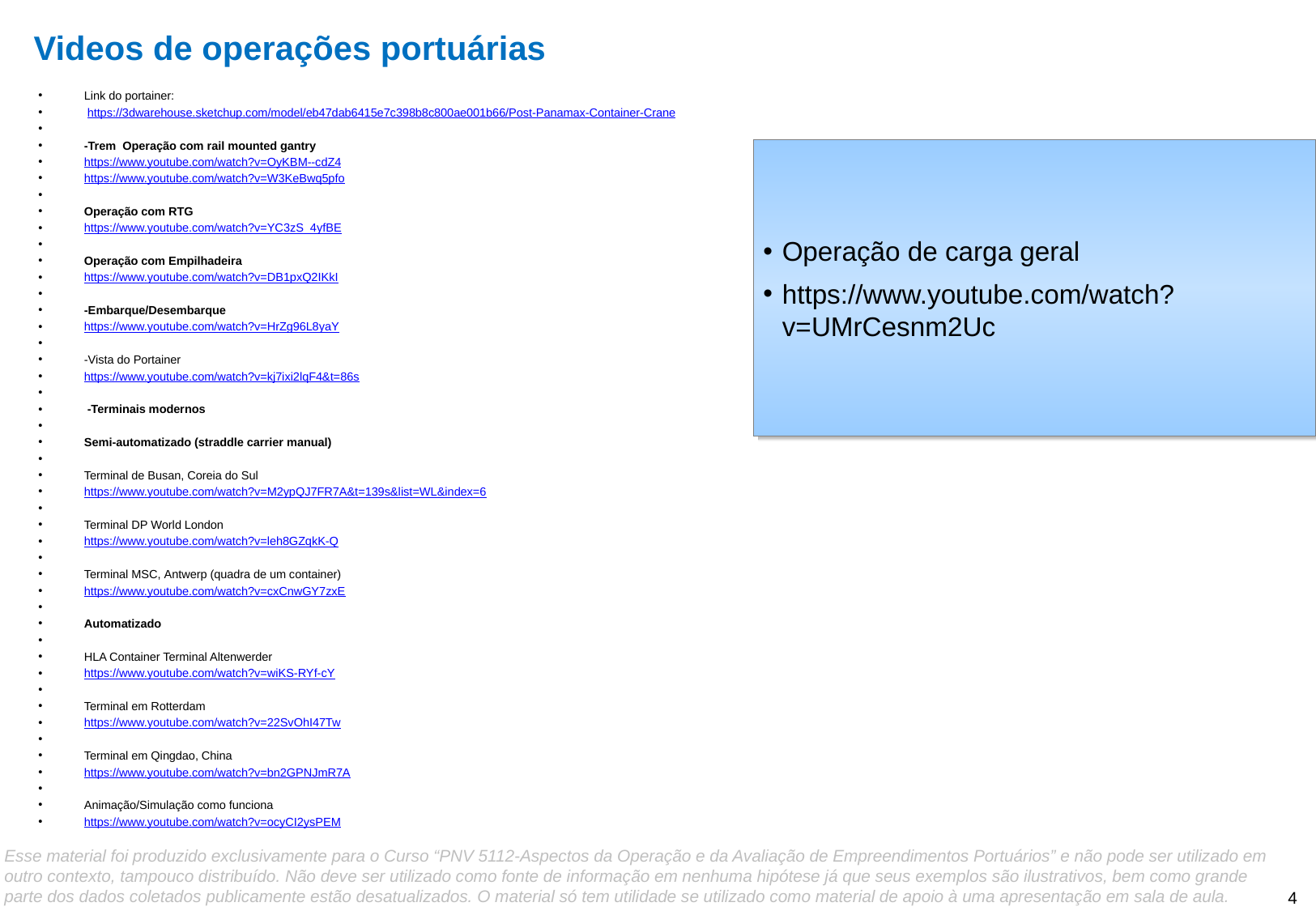

# Videos de operações portuárias
Link do portainer:
 https://3dwarehouse.sketchup.com/model/eb47dab6415e7c398b8c800ae001b66/Post-Panamax-Container-Crane

-Trem  Operação com rail mounted gantry
https://www.youtube.com/watch?v=OyKBM--cdZ4
https://www.youtube.com/watch?v=W3KeBwq5pfo

Operação com RTG
https://www.youtube.com/watch?v=YC3zS_4yfBE

Operação com Empilhadeira
https://www.youtube.com/watch?v=DB1pxQ2IKkI

-Embarque/Desembarque
https://www.youtube.com/watch?v=HrZg96L8yaY

-Vista do Portainer
https://www.youtube.com/watch?v=kj7ixi2lqF4&t=86s

 -Terminais modernos

Semi-automatizado (straddle carrier manual)

Terminal de Busan, Coreia do Sul
https://www.youtube.com/watch?v=M2ypQJ7FR7A&t=139s&list=WL&index=6

Terminal DP World London
https://www.youtube.com/watch?v=leh8GZqkK-Q

Terminal MSC, Antwerp (quadra de um container)
https://www.youtube.com/watch?v=cxCnwGY7zxE

Automatizado

HLA Container Terminal Altenwerder
https://www.youtube.com/watch?v=wiKS-RYf-cY

Terminal em Rotterdam
https://www.youtube.com/watch?v=22SvOhI47Tw

Terminal em Qingdao, China
https://www.youtube.com/watch?v=bn2GPNJmR7A

Animação/Simulação como funciona
https://www.youtube.com/watch?v=ocyCI2ysPEM

Operação de carga geral
https://www.youtube.com/watch?v=UMrCesnm2Uc